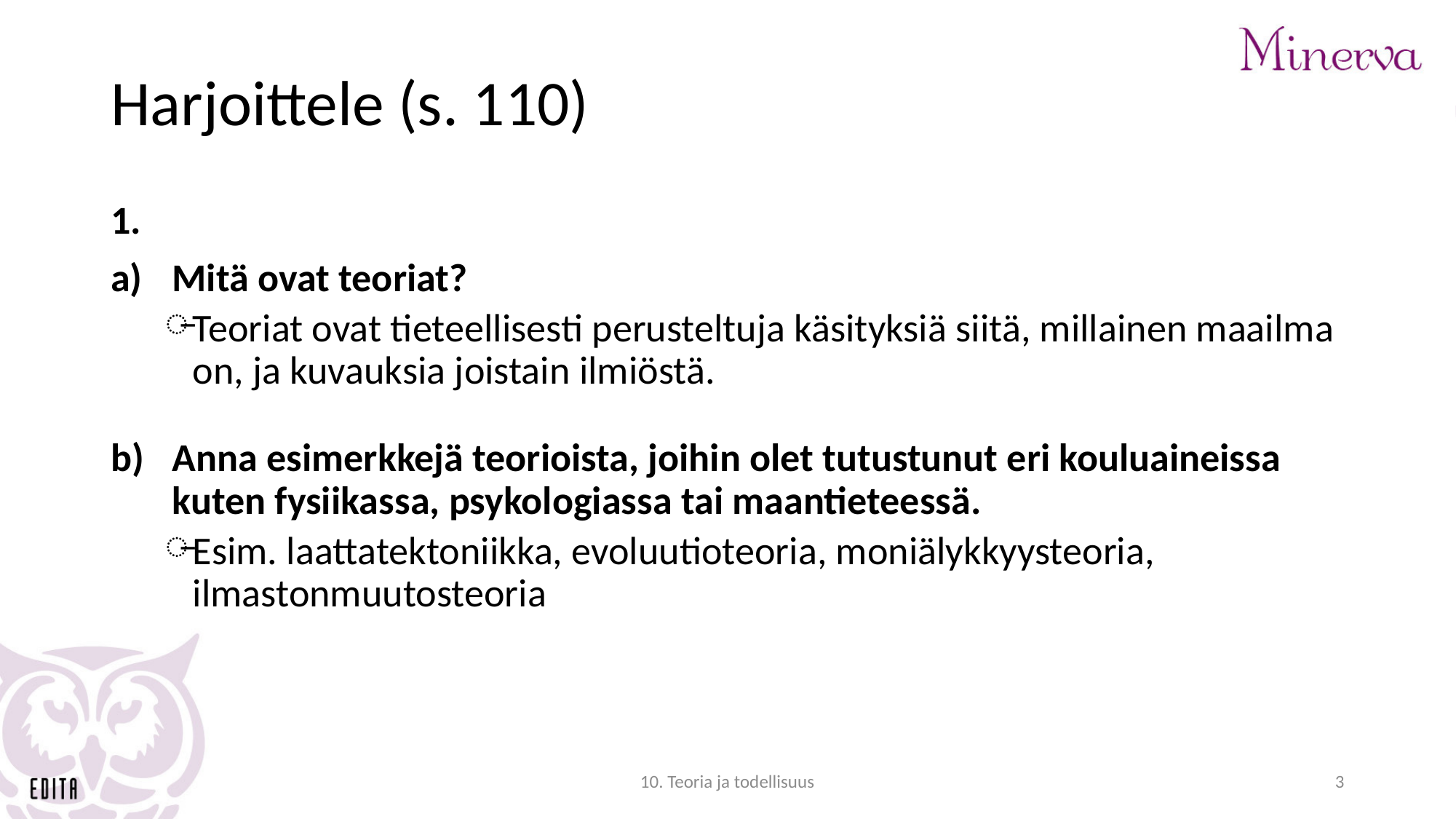

# Harjoittele (s. 110)
1.
Mitä ovat teoriat?
Teoriat ovat tieteellisesti perusteltuja käsityksiä siitä, millainen maailma on, ja kuvauksia joistain ilmiöstä.

Anna esimerkkejä teorioista, joihin olet tutustunut eri kouluaineissa kuten fysiikassa, psykologiassa tai maantieteessä.
Esim. laattatektoniikka, evoluutioteoria, moniälykkyysteoria,  ilmastonmuutosteoria

10. Teoria ja todellisuus
3